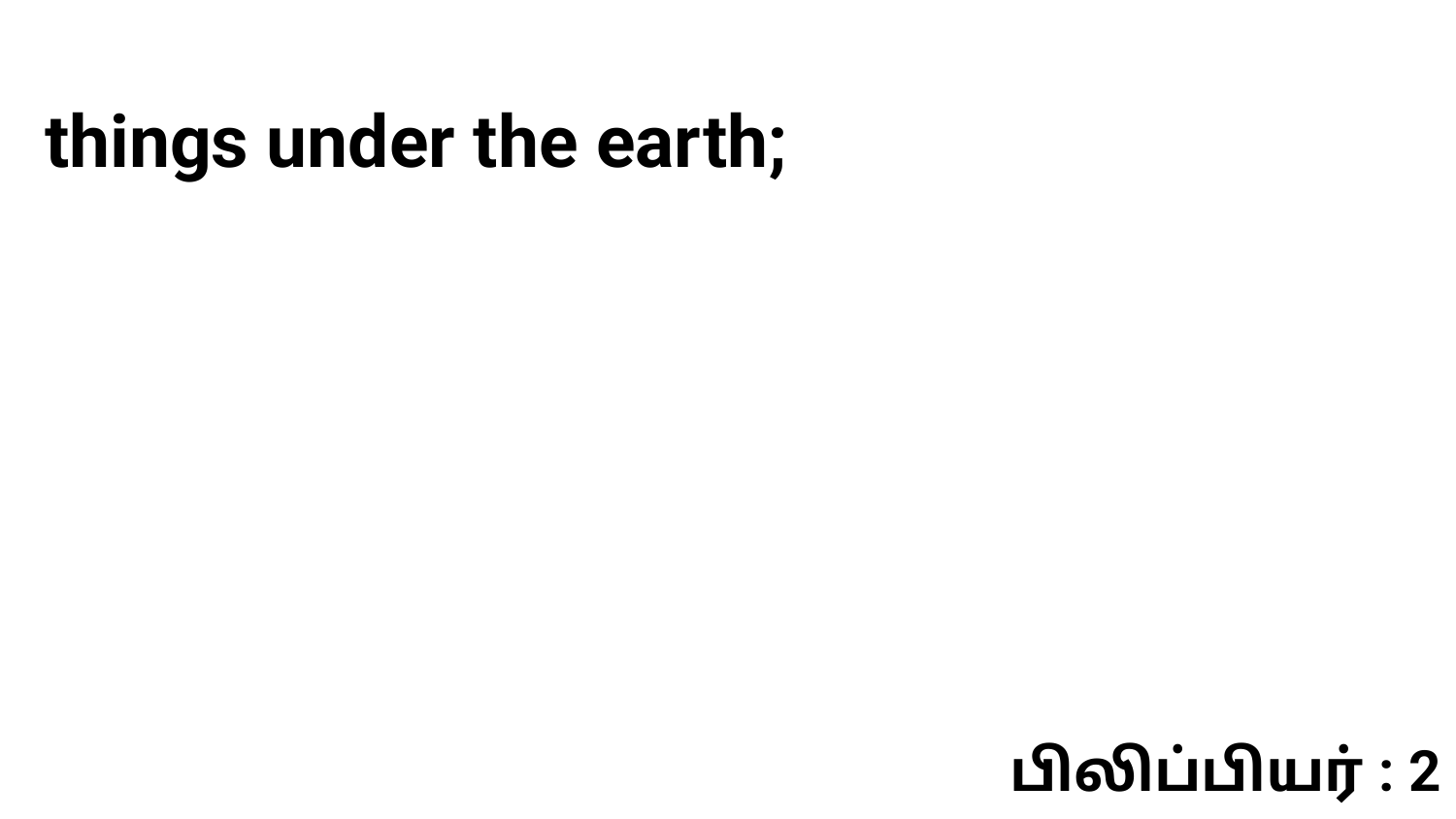

things under the earth;
பிலிப்பியர் : 2